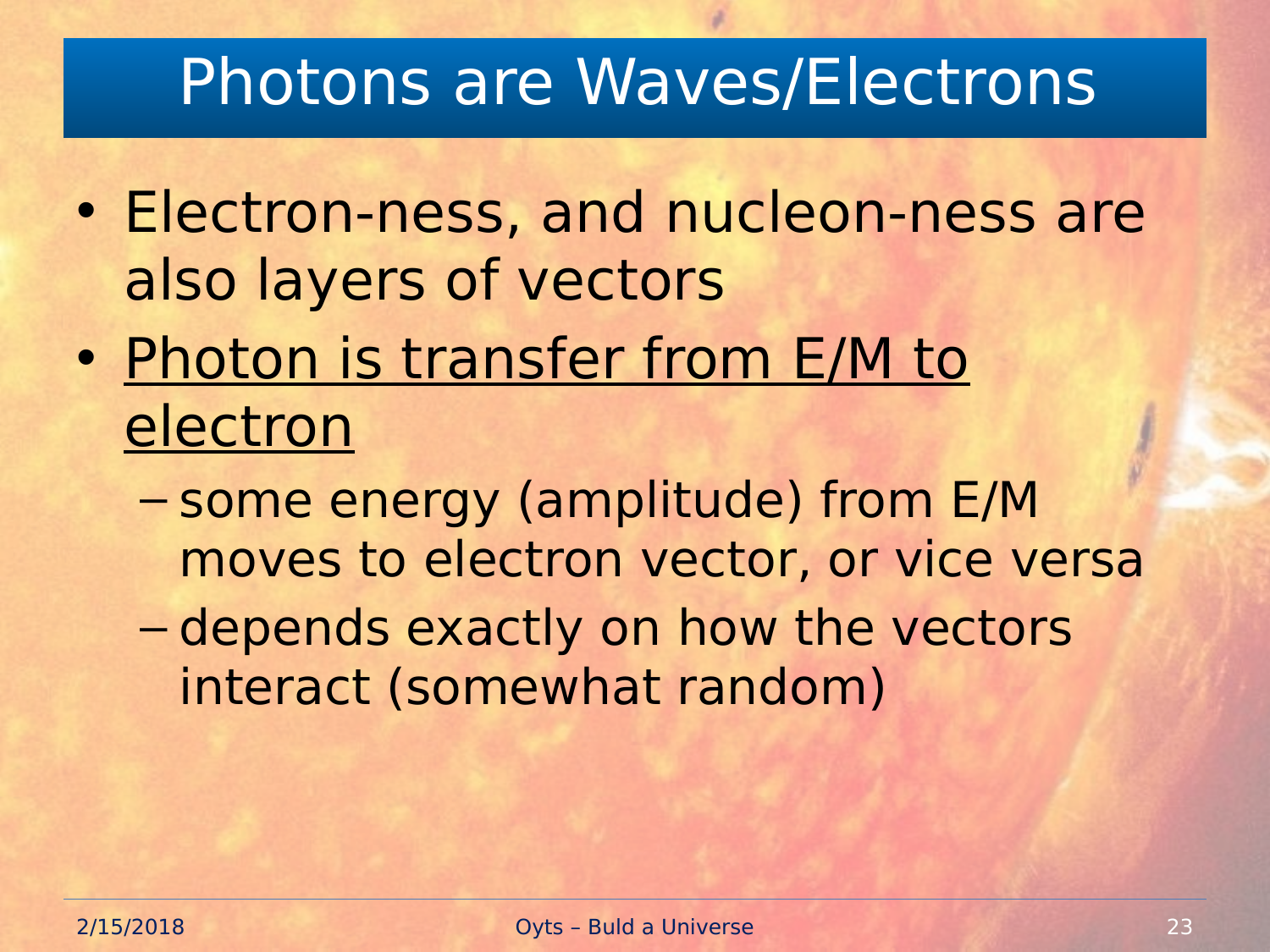

# Photons are Waves/Electrons
Electron-ness, and nucleon-ness are also layers of vectors
Photon is transfer from E/M to electron
some energy (amplitude) from E/M moves to electron vector, or vice versa
depends exactly on how the vectors interact (somewhat random)
2/15/2018
Oyts – Buld a Universe
23